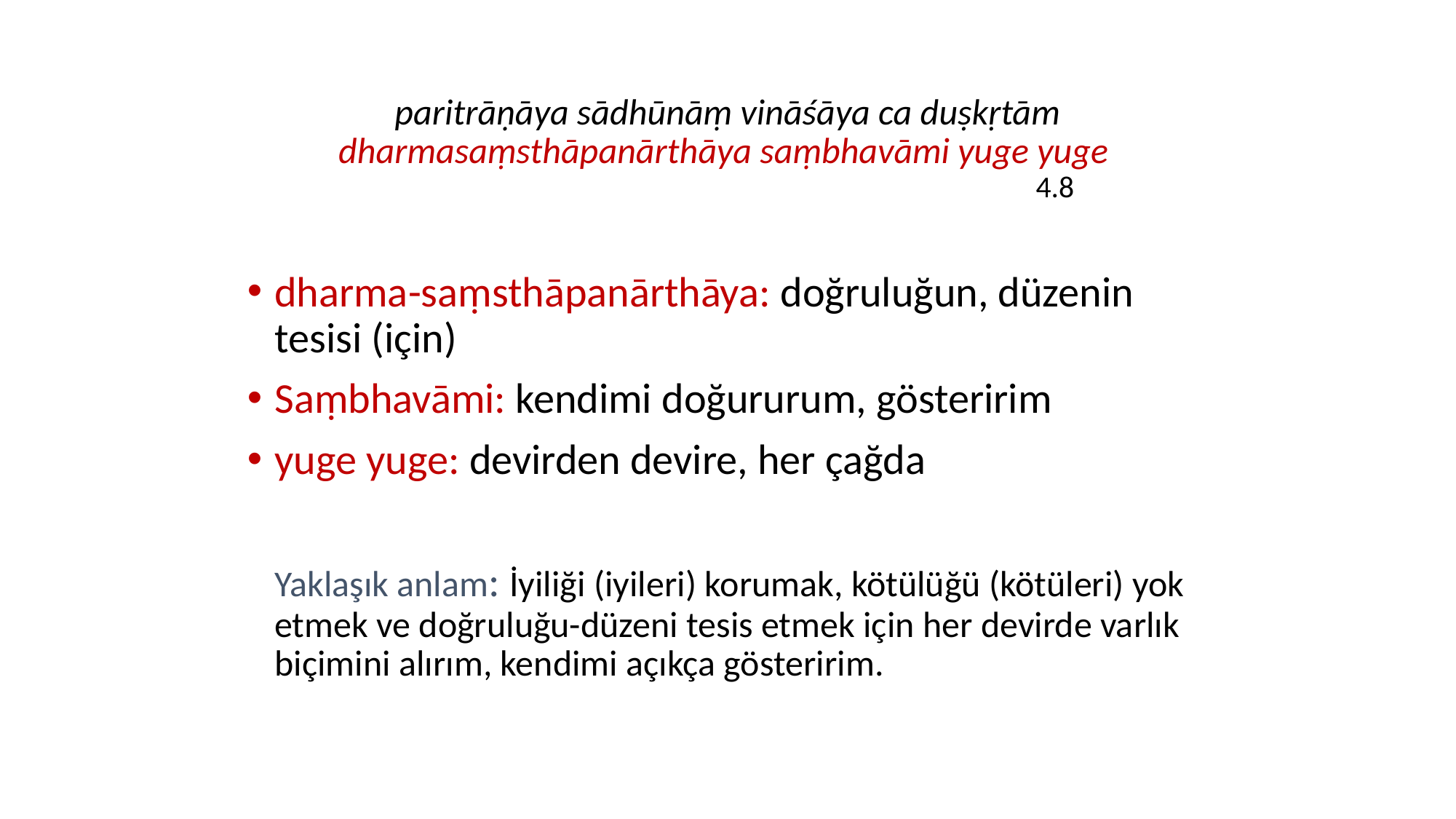

# paritrāṇāya sādhūnāṃ vināśāya ca duṣkṛtām dharmasaṃsthāpanārthāya saṃbhavāmi yuge yuge 4.8
dharma-saṃsthāpanārthāya: doğruluğun, düzenin tesisi (için)
Saṃbhavāmi: kendimi doğururum, gösteririm
yuge yuge: devirden devire, her çağda

	Yaklaşık anlam: İyiliği (iyileri) korumak, kötülüğü (kötüleri) yok etmek ve doğruluğu-düzeni tesis etmek için her devirde varlık biçimini alırım, kendimi açıkça gösteririm.